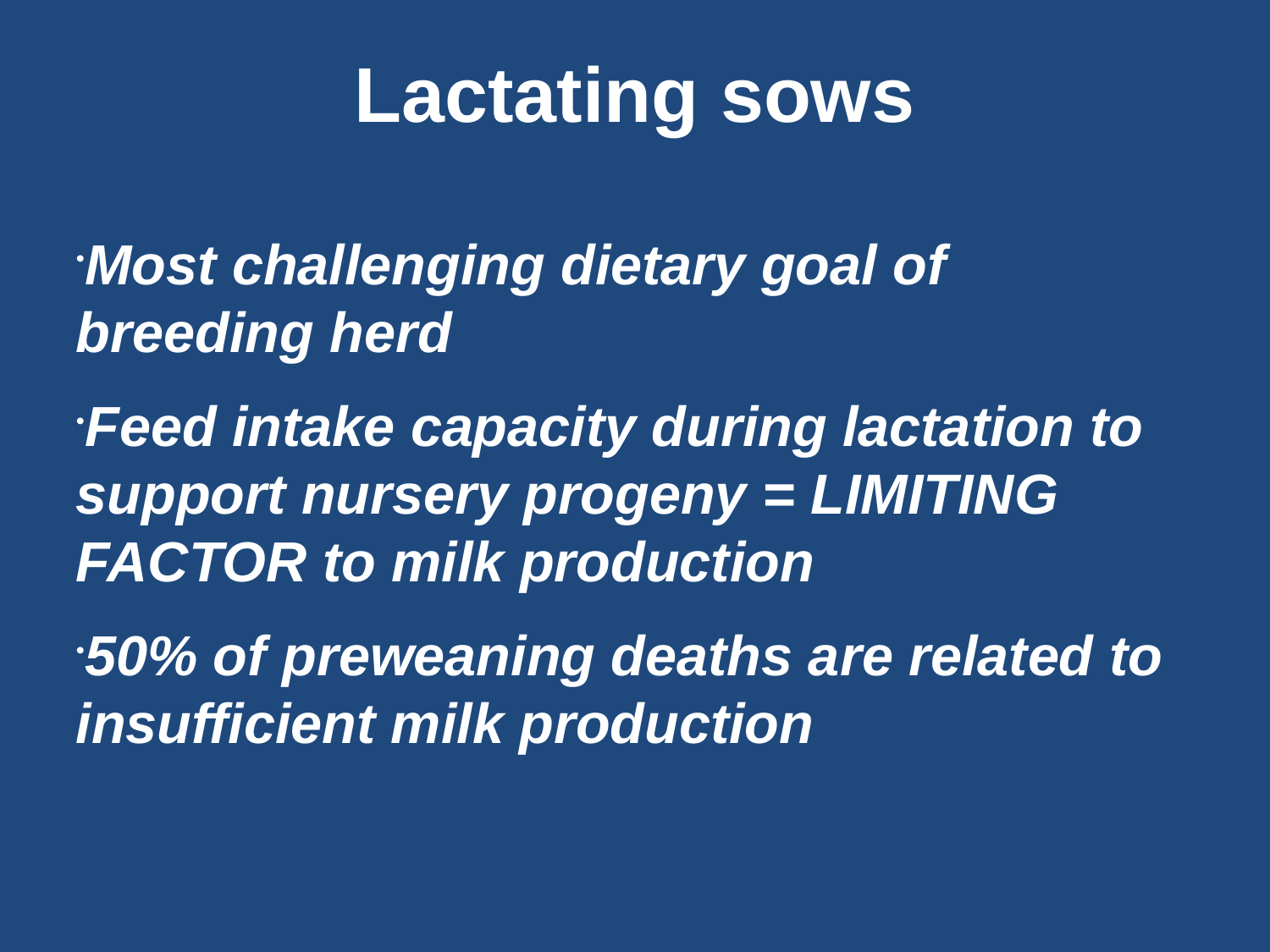

Lactating sows
Most challenging dietary goal of breeding herd
Feed intake capacity during lactation to support nursery progeny = LIMITING FACTOR to milk production
50% of preweaning deaths are related to insufficient milk production